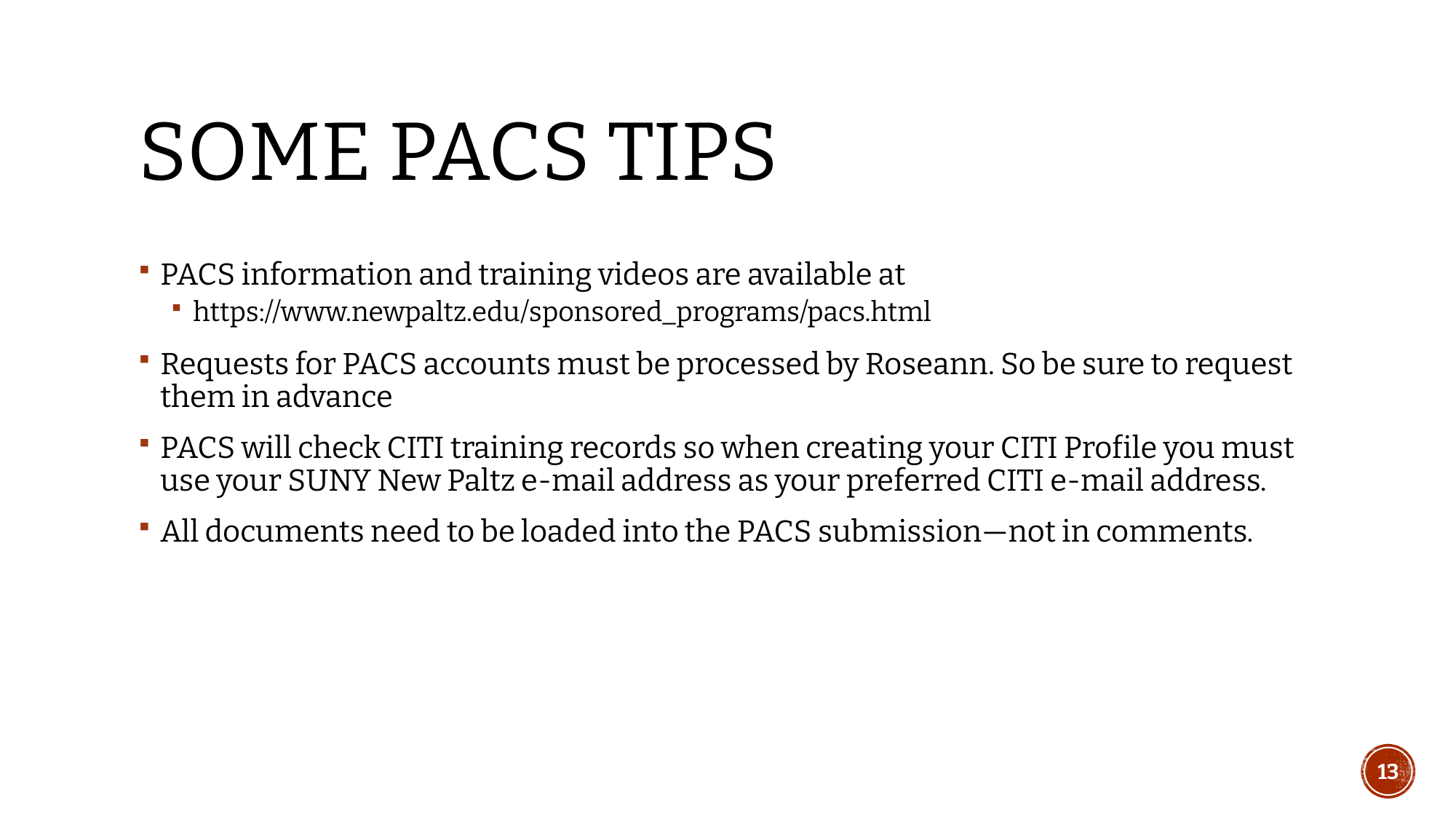

# Some PACS Tips
PACS information and training videos are available at
https://www.newpaltz.edu/sponsored_programs/pacs.html
Requests for PACS accounts must be processed by Roseann. So be sure to request them in advance
PACS will check CITI training records so when creating your CITI Profile you must use your SUNY New Paltz e-mail address as your preferred CITI e-mail address.
All documents need to be loaded into the PACS submission—not in comments.

13